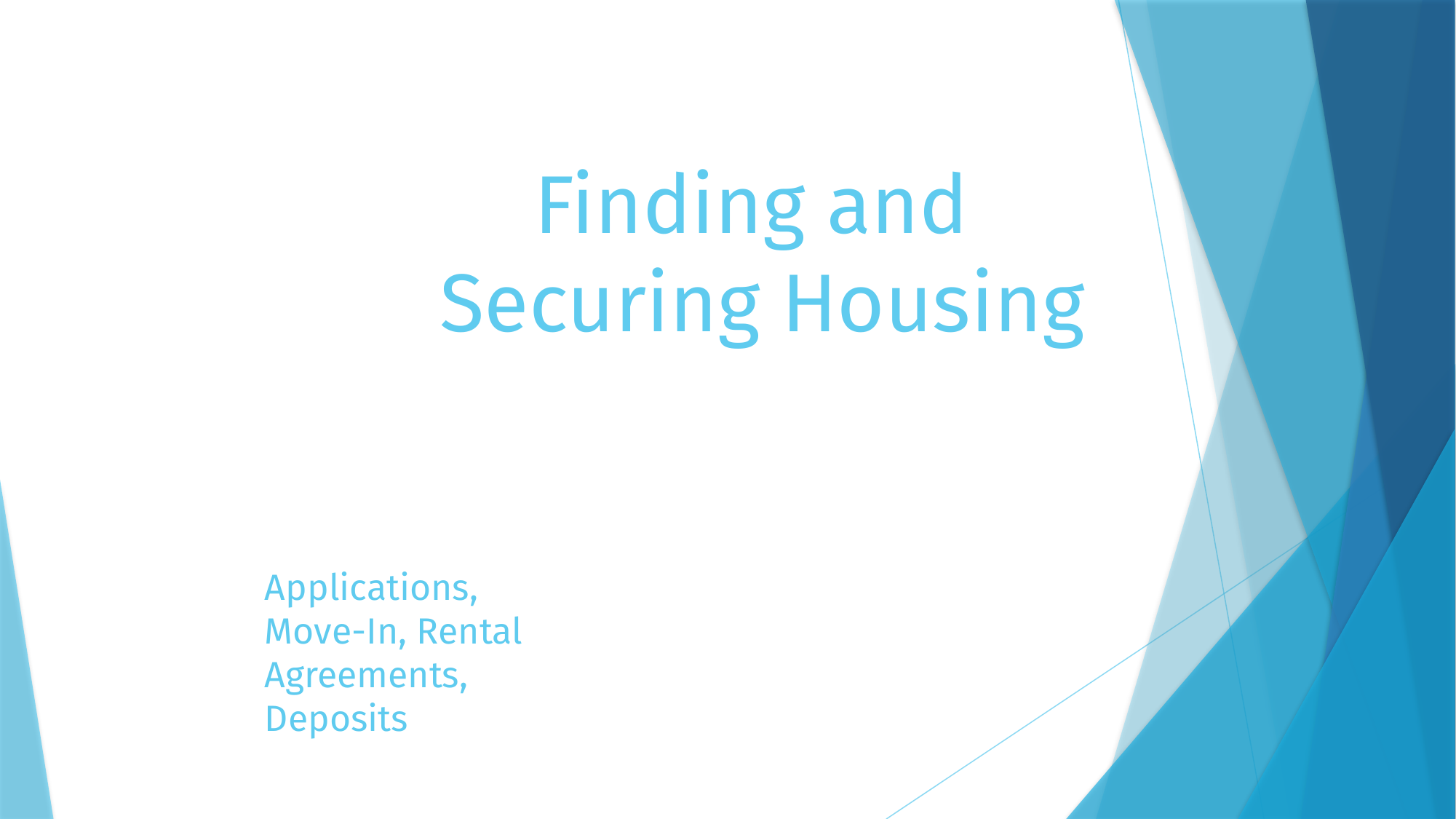

Finding and
Securing Housing
# Applications, Move-In, Rental Agreements, Deposits